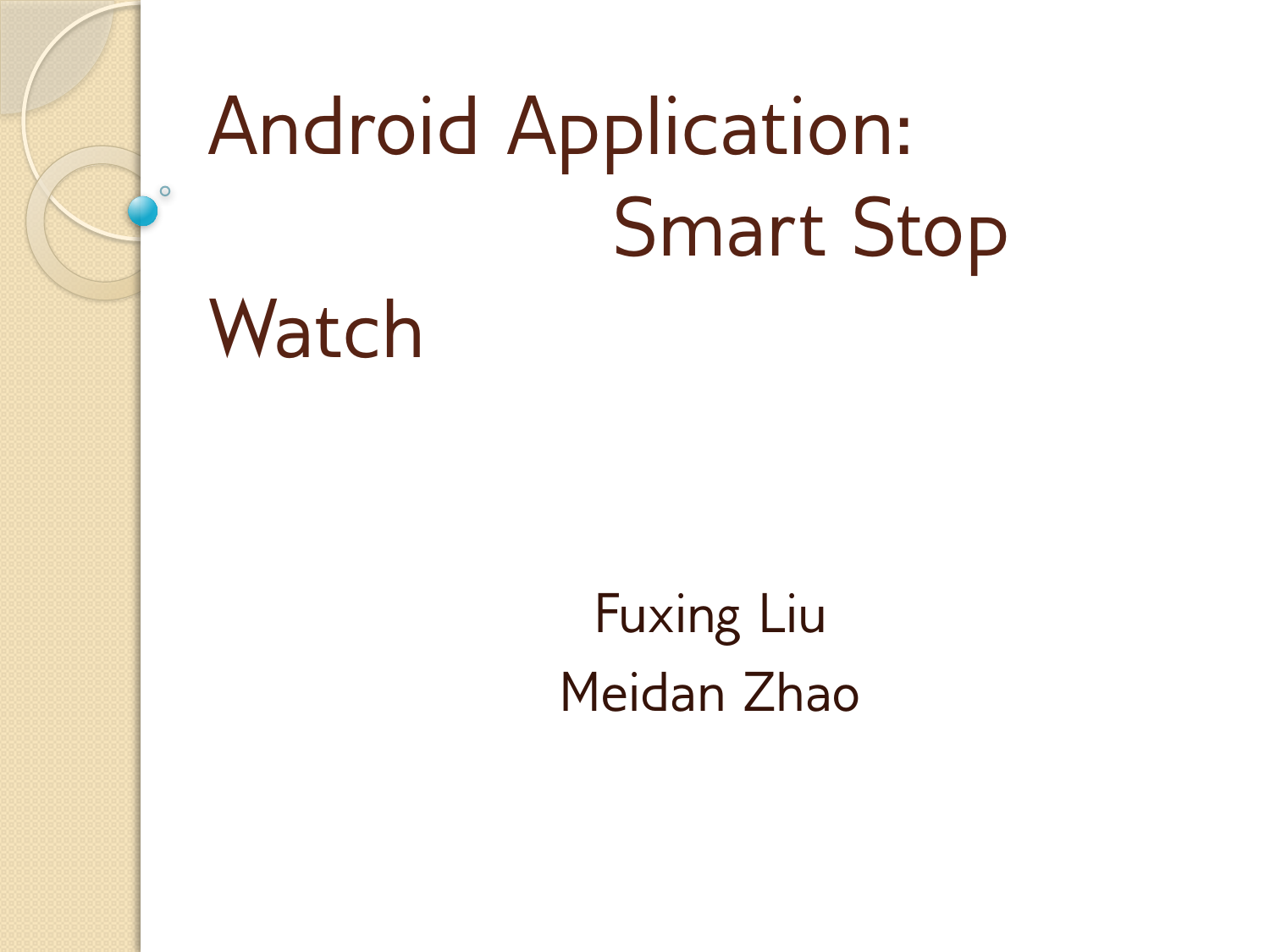

# Android Application: Smart Stop Watch
Fuxing Liu
Meidan Zhao